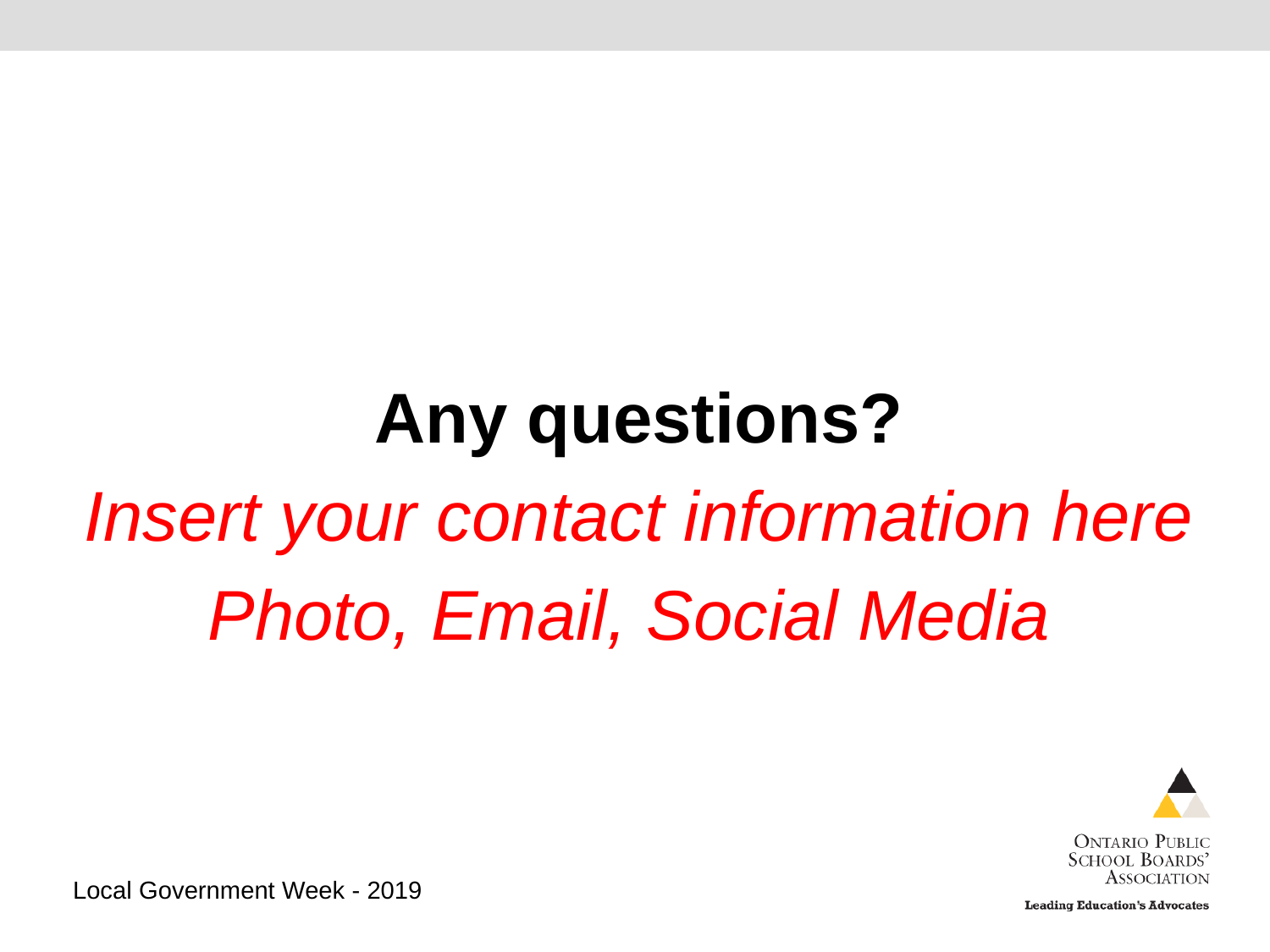

Any questions?
Insert your contact information here
Photo, Email, Social Media